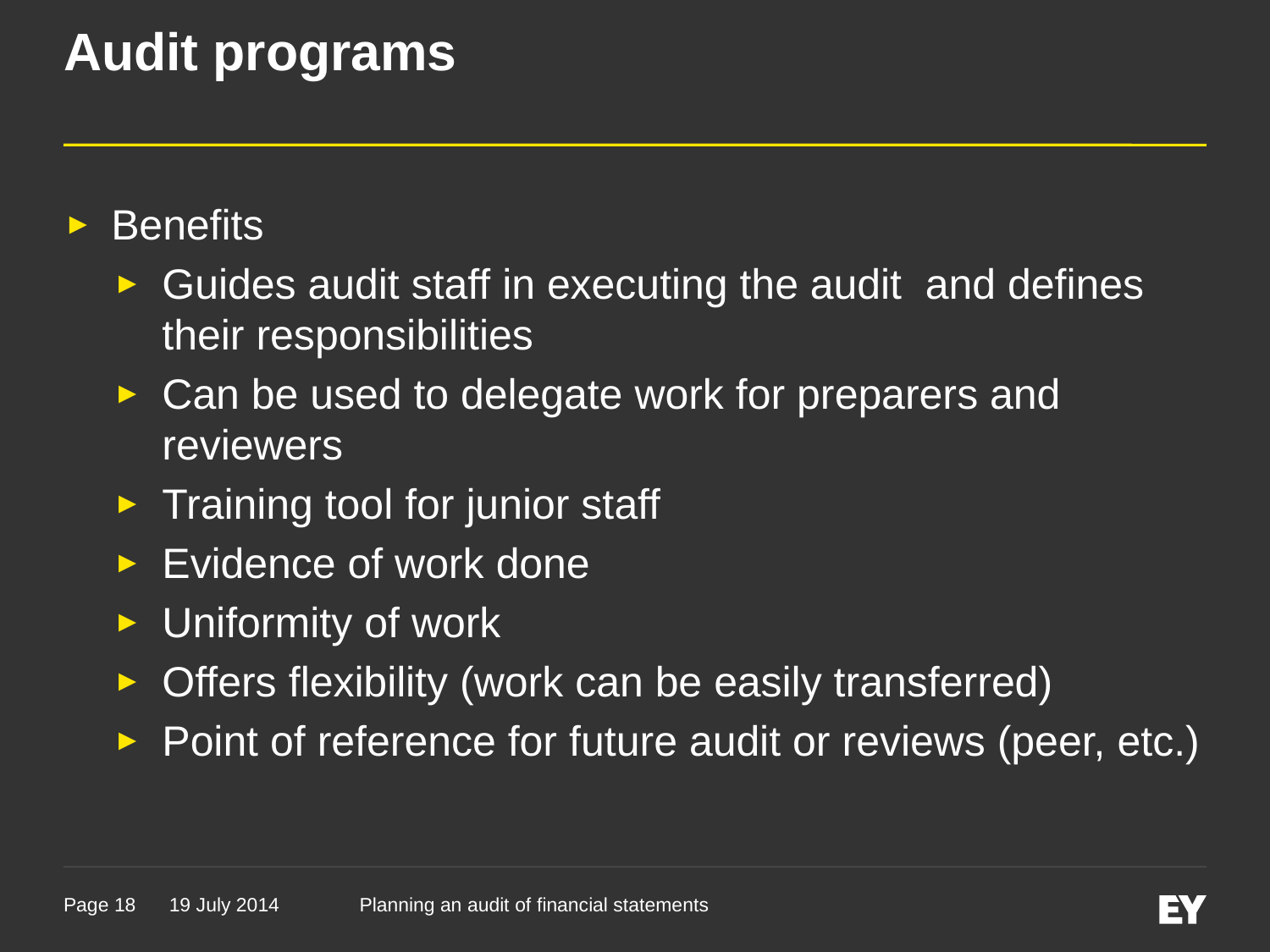

# Audit programs
Benefits
Guides audit staff in executing the audit  and defines their responsibilities
Can be used to delegate work for preparers and reviewers
Training tool for junior staff
Evidence of work done
Uniformity of work
Offers flexibility (work can be easily transferred)
Point of reference for future audit or reviews (peer, etc.)

19 July 2014
Planning an audit of financial statements